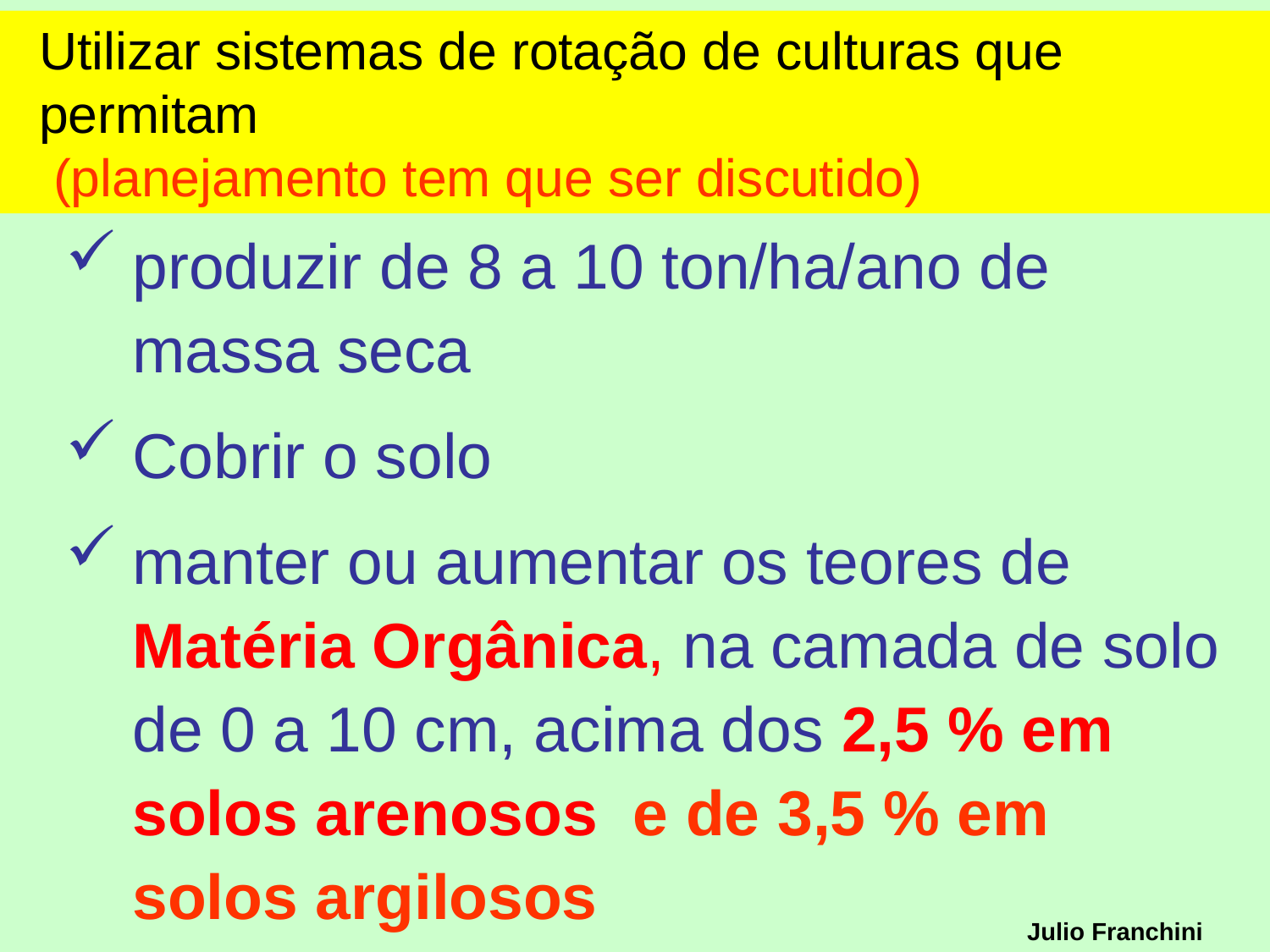

Utilizar sistemas de rotação de culturas que permitam
 (planejamento tem que ser discutido)
produzir de 8 a 10 ton/ha/ano de massa seca
Cobrir o solo
manter ou aumentar os teores de Matéria Orgânica, na camada de solo de 0 a 10 cm, acima dos 2,5 % em solos arenosos  e de 3,5 % em solos argilosos
Julio Franchini